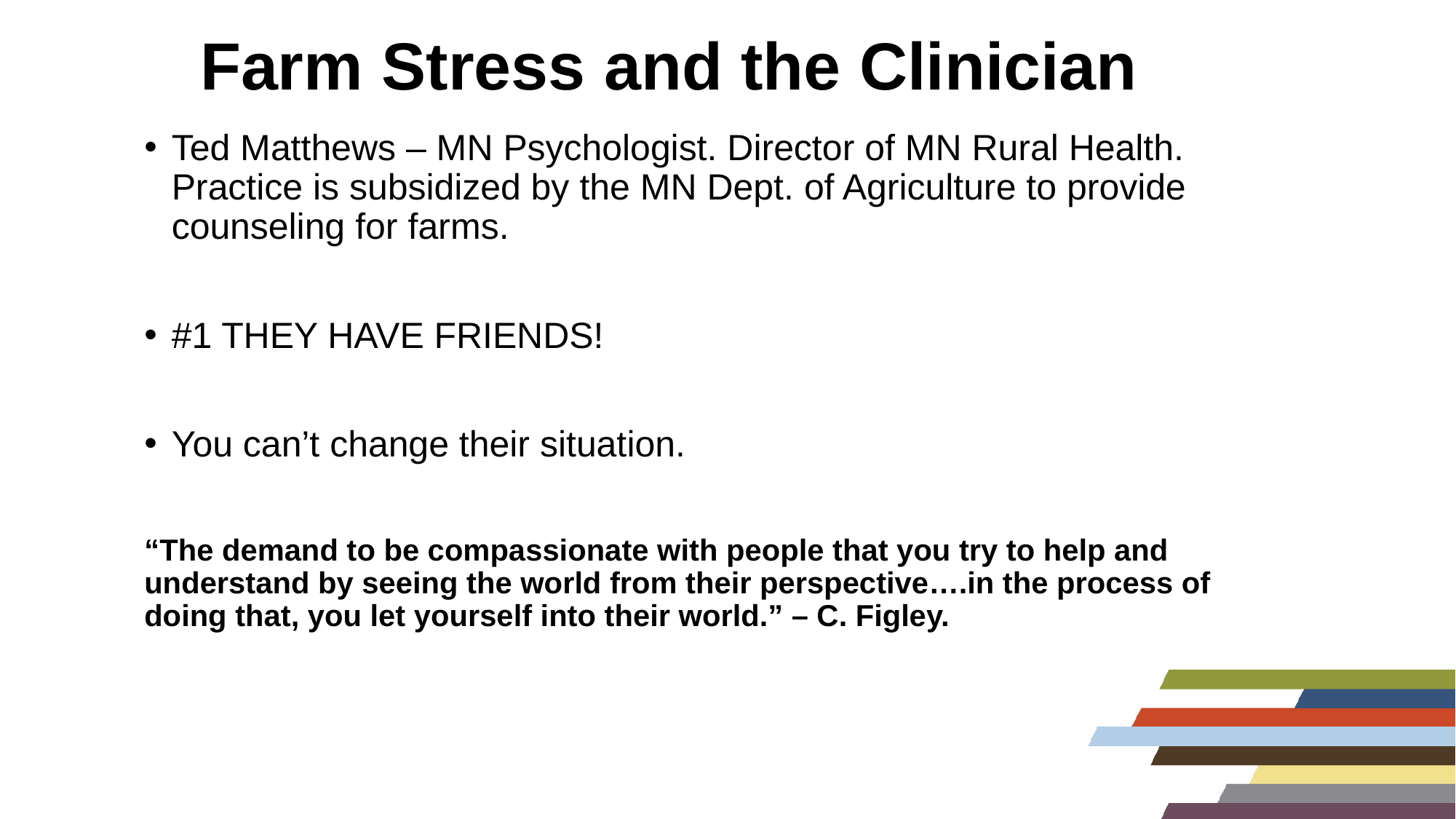

# Farm Stress and the Clinician
Ted Matthews – MN Psychologist. Director of MN Rural Health. Practice is subsidized by the MN Dept. of Agriculture to provide counseling for farms.

#1 THEY HAVE FRIENDS!

You can’t change their situation.

“The demand to be compassionate with people that you try to help and understand by seeing the world from their perspective….in the process of doing that, you let yourself into their world.” – C. Figley.